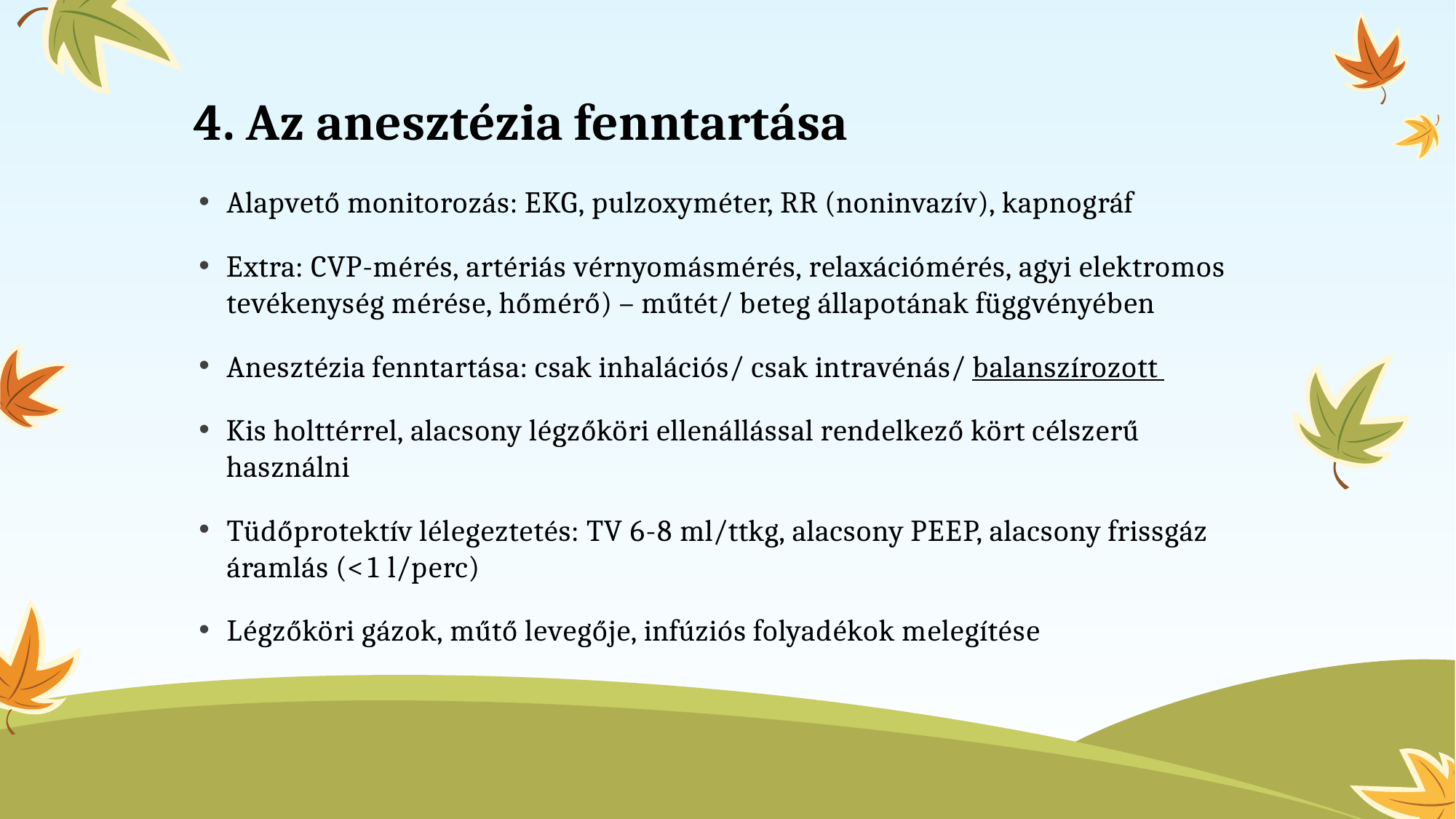

# 4. Az anesztézia fenntartása
Alapvető monitorozás: EKG, pulzoxyméter, RR (noninvazív), kapnográf
Extra: CVP-mérés, artériás vérnyomásmérés, relaxációmérés, agyi elektromos tevékenység mérése, hőmérő) – műtét/ beteg állapotának függvényében
Anesztézia fenntartása: csak inhalációs/ csak intravénás/ balanszírozott
Kis holttérrel, alacsony légzőköri ellenállással rendelkező kört célszerű használni
Tüdőprotektív lélegeztetés: TV 6-8 ml/ttkg, alacsony PEEP, alacsony frissgáz áramlás (<1 l/perc)
Légzőköri gázok, műtő levegője, infúziós folyadékok melegítése